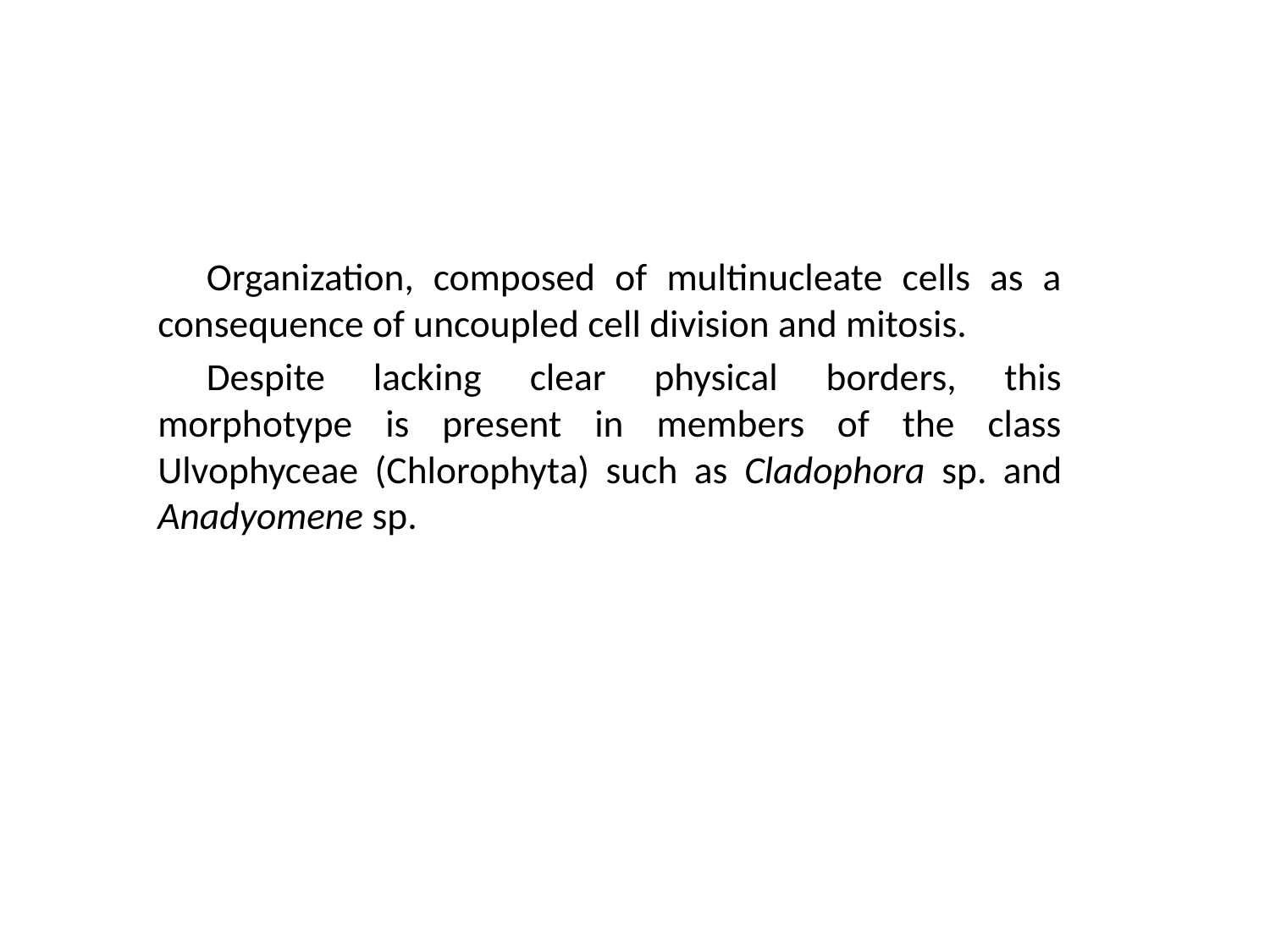

Organization, composed of multinucleate cells as a consequence of uncoupled cell division and mitosis.
Despite lacking clear physical borders, this morphotype is present in members of the class Ulvophyceae (Chlorophyta) such as Cladophora sp. and Anadyomene sp.